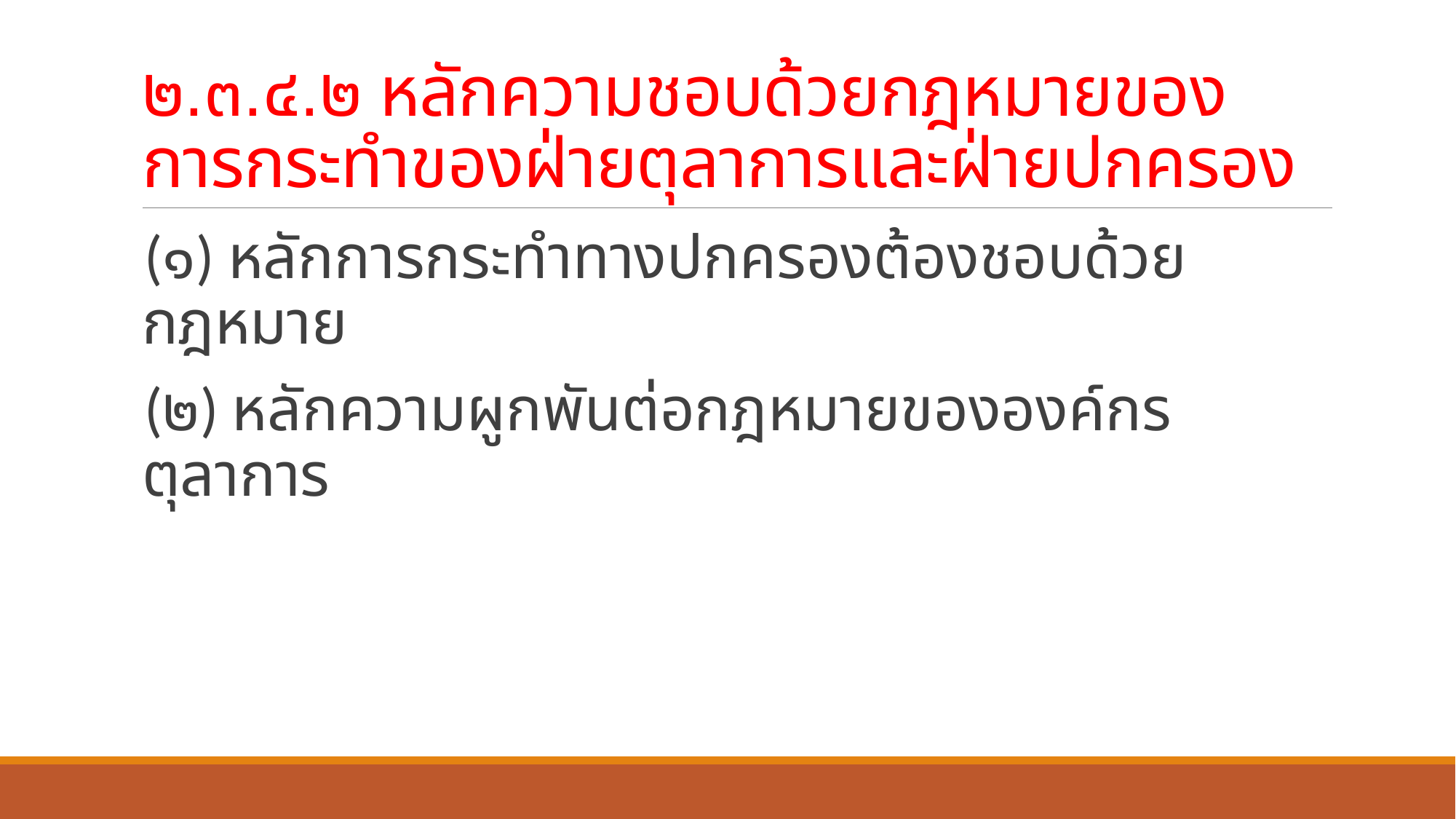

# ๒.๓.๔.๒ หลักความชอบด้วยกฎหมายของการกระทำของฝ่ายตุลาการและฝ่ายปกครอง
(๑) หลักการกระทำทางปกครองต้องชอบด้วยกฎหมาย
(๒) หลักความผูกพันต่อกฎหมายขององค์กรตุลาการ